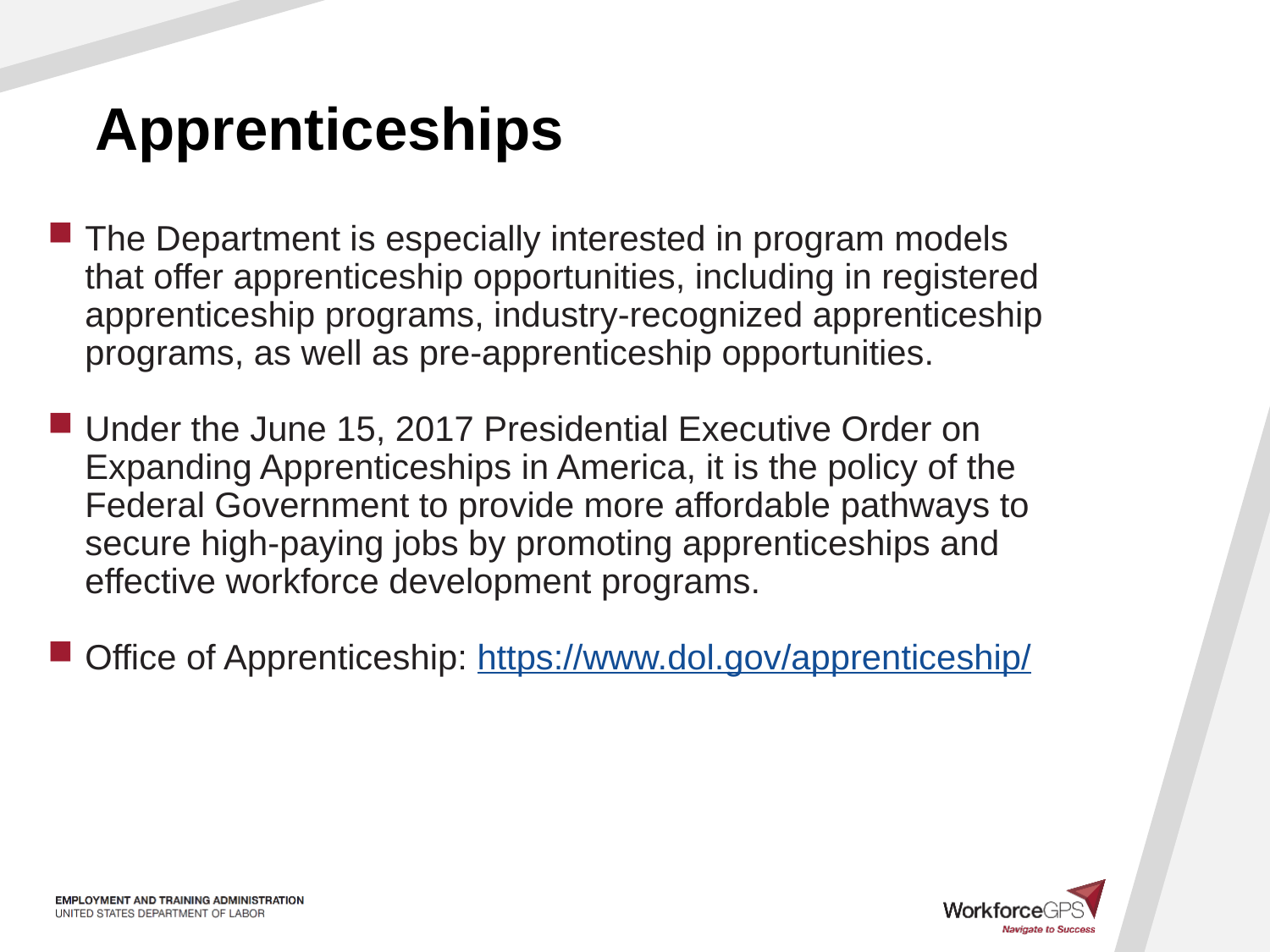

# Apprenticeships
The Department is especially interested in program models that offer apprenticeship opportunities, including in registered apprenticeship programs, industry-recognized apprenticeship programs, as well as pre-apprenticeship opportunities.

Under the June 15, 2017 Presidential Executive Order on Expanding Apprenticeships in America, it is the policy of the Federal Government to provide more affordable pathways to secure high-paying jobs by promoting apprenticeships and effective workforce development programs.

Office of Apprenticeship: https://www.dol.gov/apprenticeship/